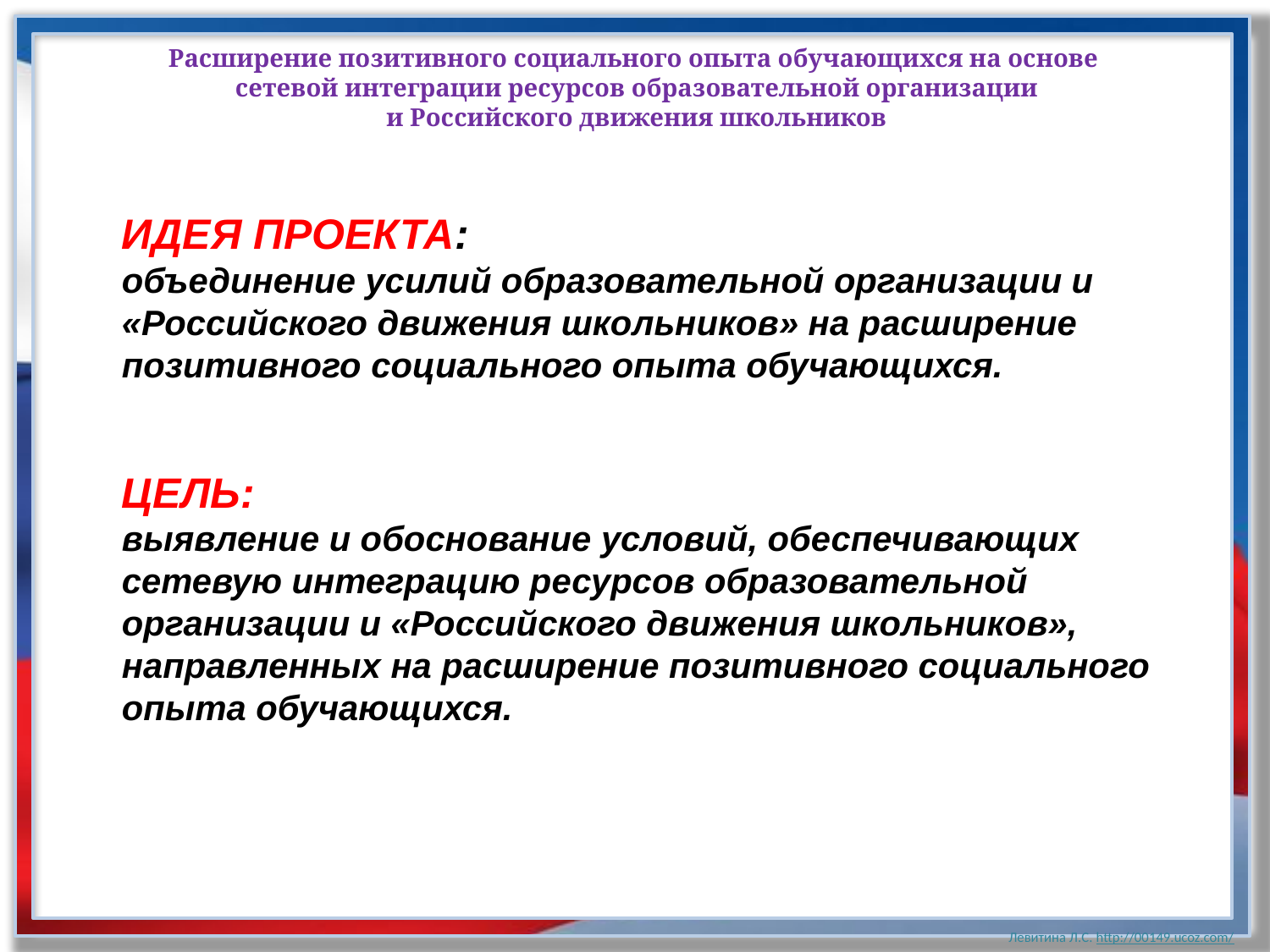

Расширение позитивного социального опыта обучающихся на основе
сетевой интеграции ресурсов образовательной организации
и Российского движения школьников
# ИДЕЯ ПРОЕКТА: объединение усилий образовательной организации и «Российского движения школьников» на расширение позитивного социального опыта обучающихся. . ЦЕЛЬ: выявление и обоснование условий, обеспечивающих сетевую интеграцию ресурсов образовательной организации и «Российского движения школьников», направленных на расширение позитивного социального опыта обучающихся.